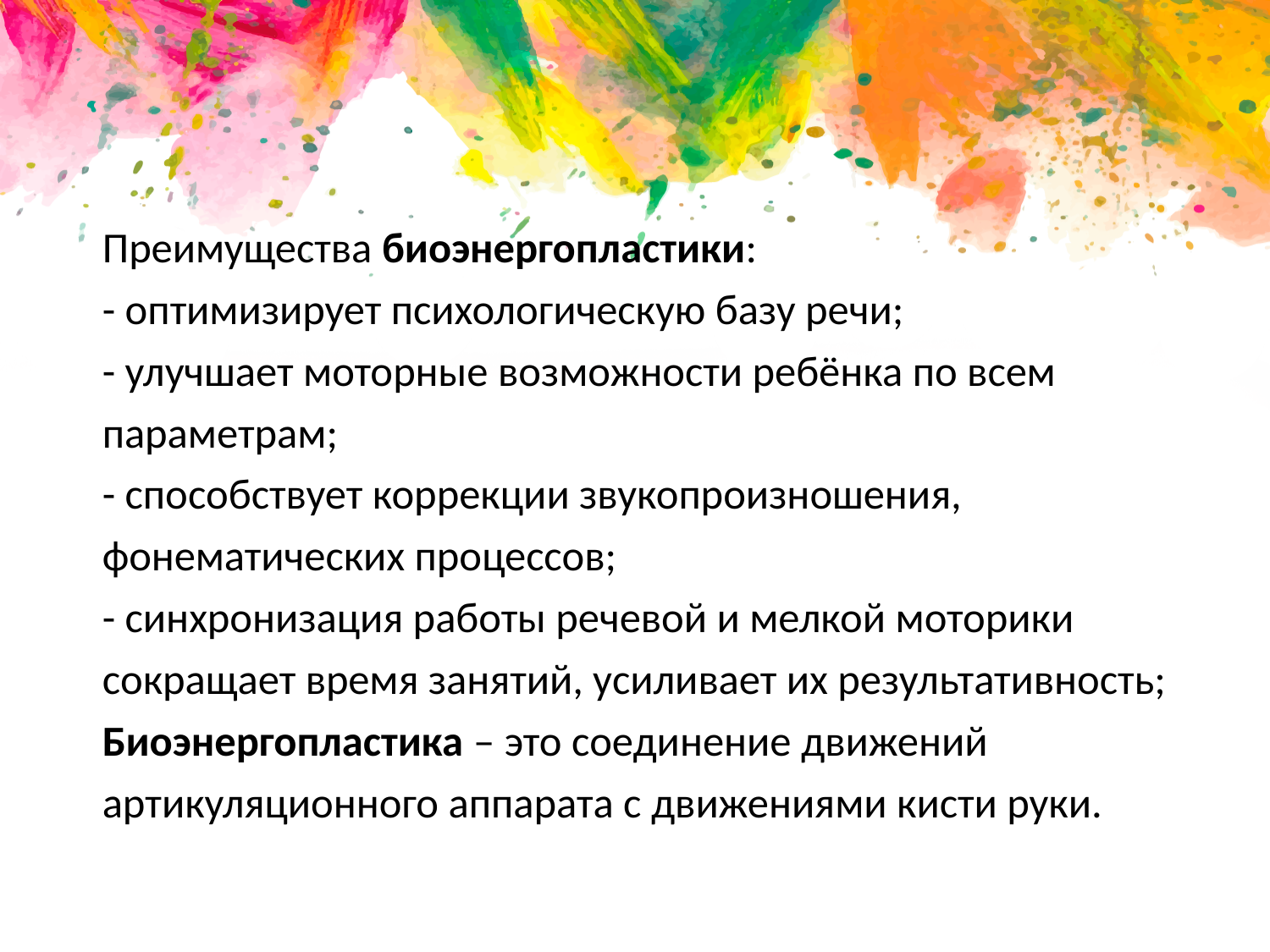

Преимущества биоэнергопластики:
- оптимизирует психологическую базу речи;
- улучшает моторные возможности ребёнка по всем параметрам;
- способствует коррекции звукопроизношения, фонематических процессов;
- синхронизация работы речевой и мелкой моторики сокращает время занятий, усиливает их результативность;
Биоэнергопластика – это соединение движений артикуляционного аппарата с движениями кисти руки.